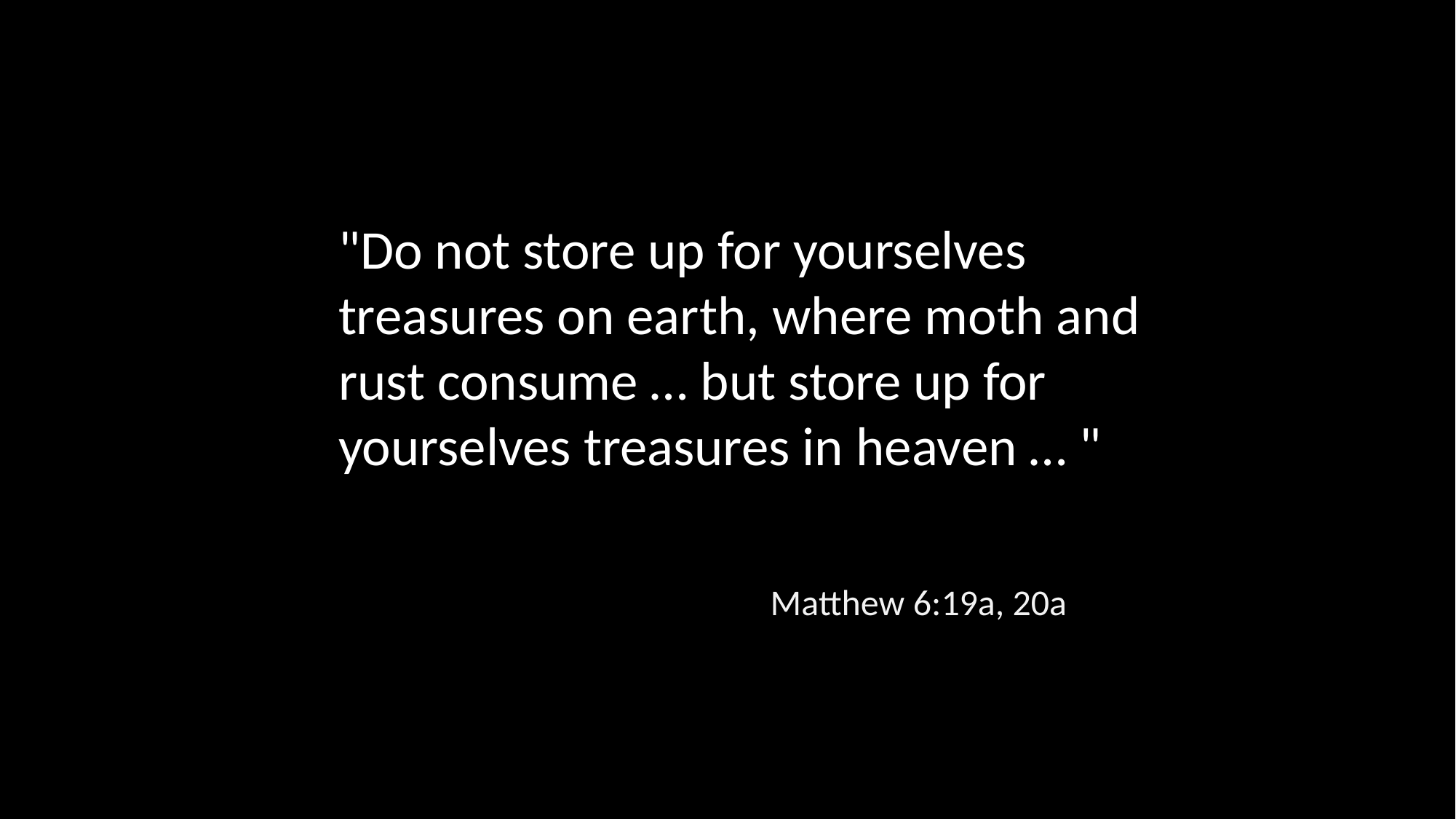

"Do not store up for yourselves treasures on earth, where moth and rust consume … but store up for yourselves treasures in heaven … "
Matthew 6:19a, 20a